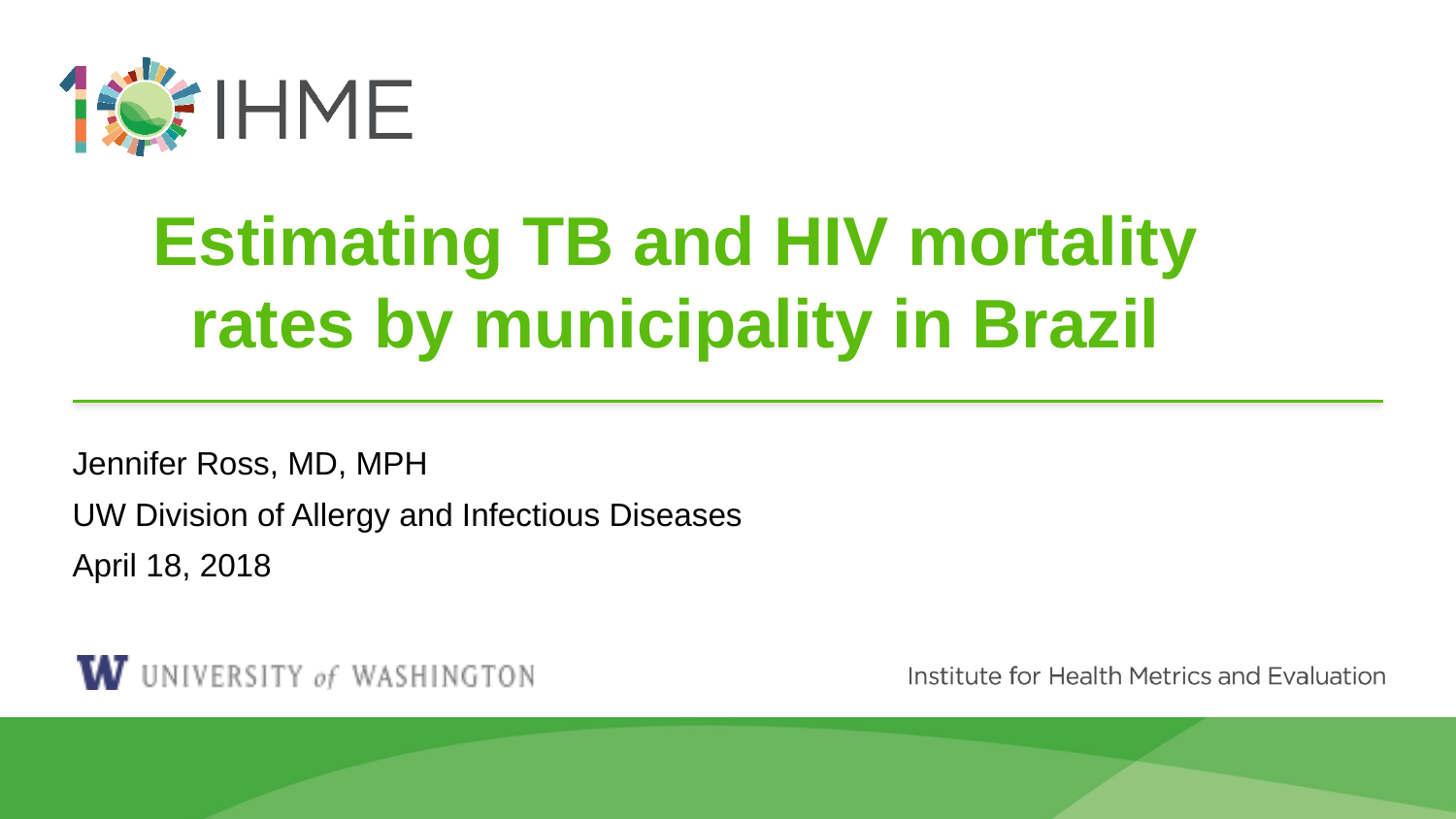

# Estimating TB and HIV mortality rates by municipality in Brazil
Jennifer Ross, MD, MPH
UW Division of Allergy and Infectious Diseases
April 18, 2018